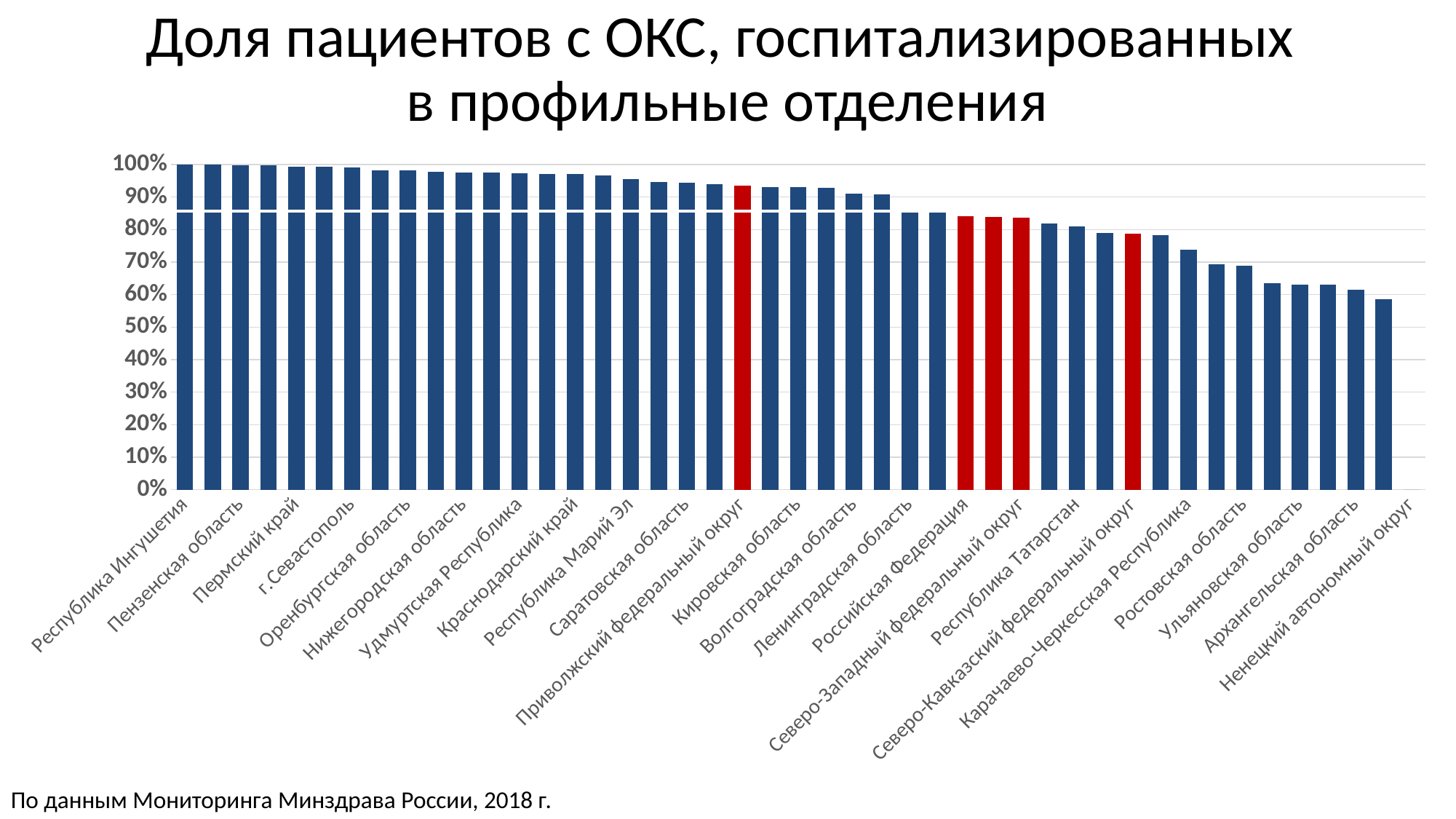

# Доля пациентов с ОКС, госпитализированных в профильные отделения

[unsupported chart]

По данным Мониторинга Минздрава России, 2018 г.